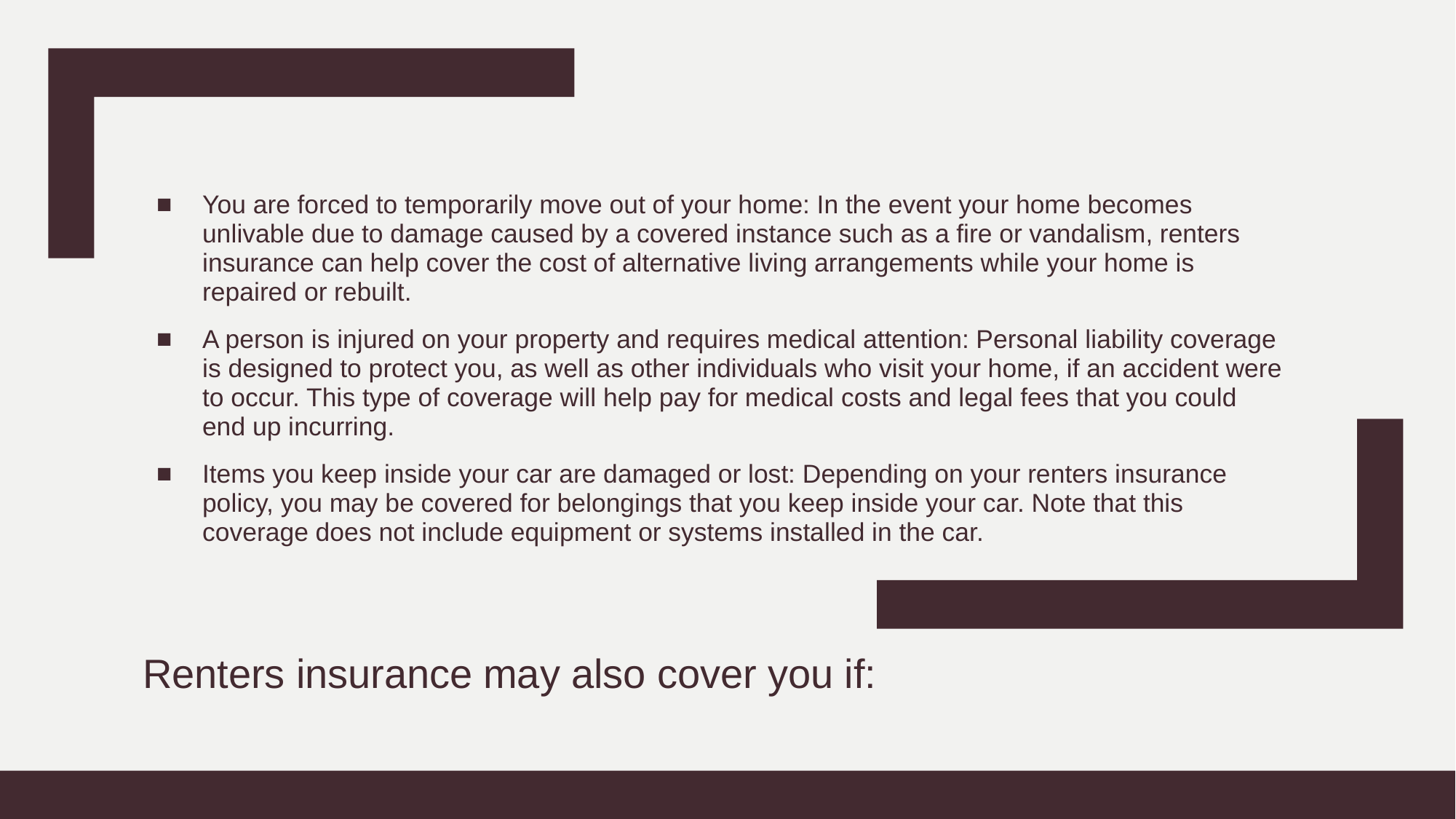

You are forced to temporarily move out of your home: In the event your home becomes unlivable due to damage caused by a covered instance such as a fire or vandalism, renters insurance can help cover the cost of alternative living arrangements while your home is repaired or rebuilt.
A person is injured on your property and requires medical attention: Personal liability coverage is designed to protect you, as well as other individuals who visit your home, if an accident were to occur. This type of coverage will help pay for medical costs and legal fees that you could end up incurring.
Items you keep inside your car are damaged or lost: Depending on your renters insurance policy, you may be covered for belongings that you keep inside your car. Note that this coverage does not include equipment or systems installed in the car.

# Renters insurance may also cover you if: